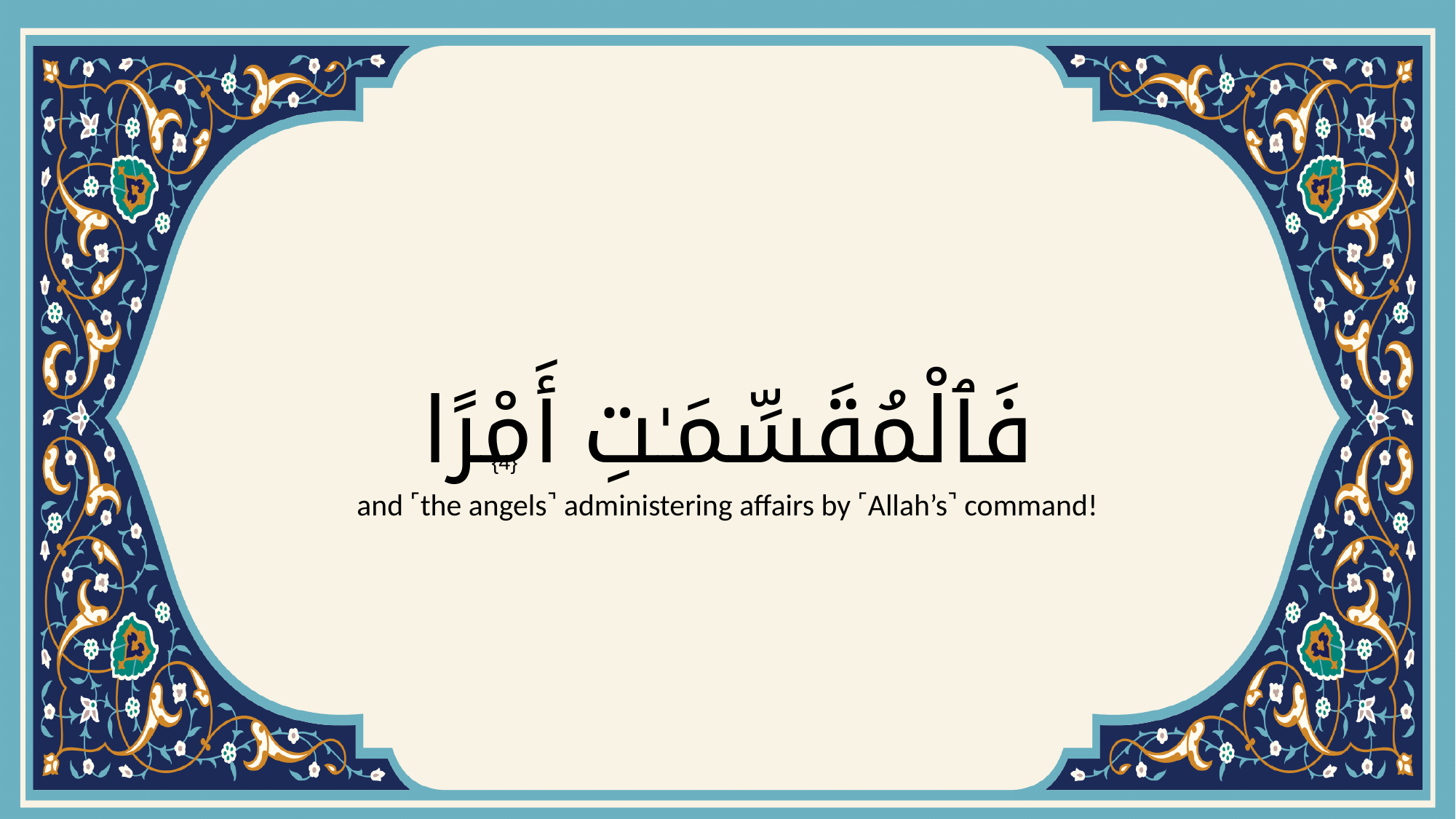

# فَٱلْمُقَسِّمَـٰتِ أَمْرًا
{4}
and ˹the angels˺ administering affairs by ˹Allah’s˺ command!